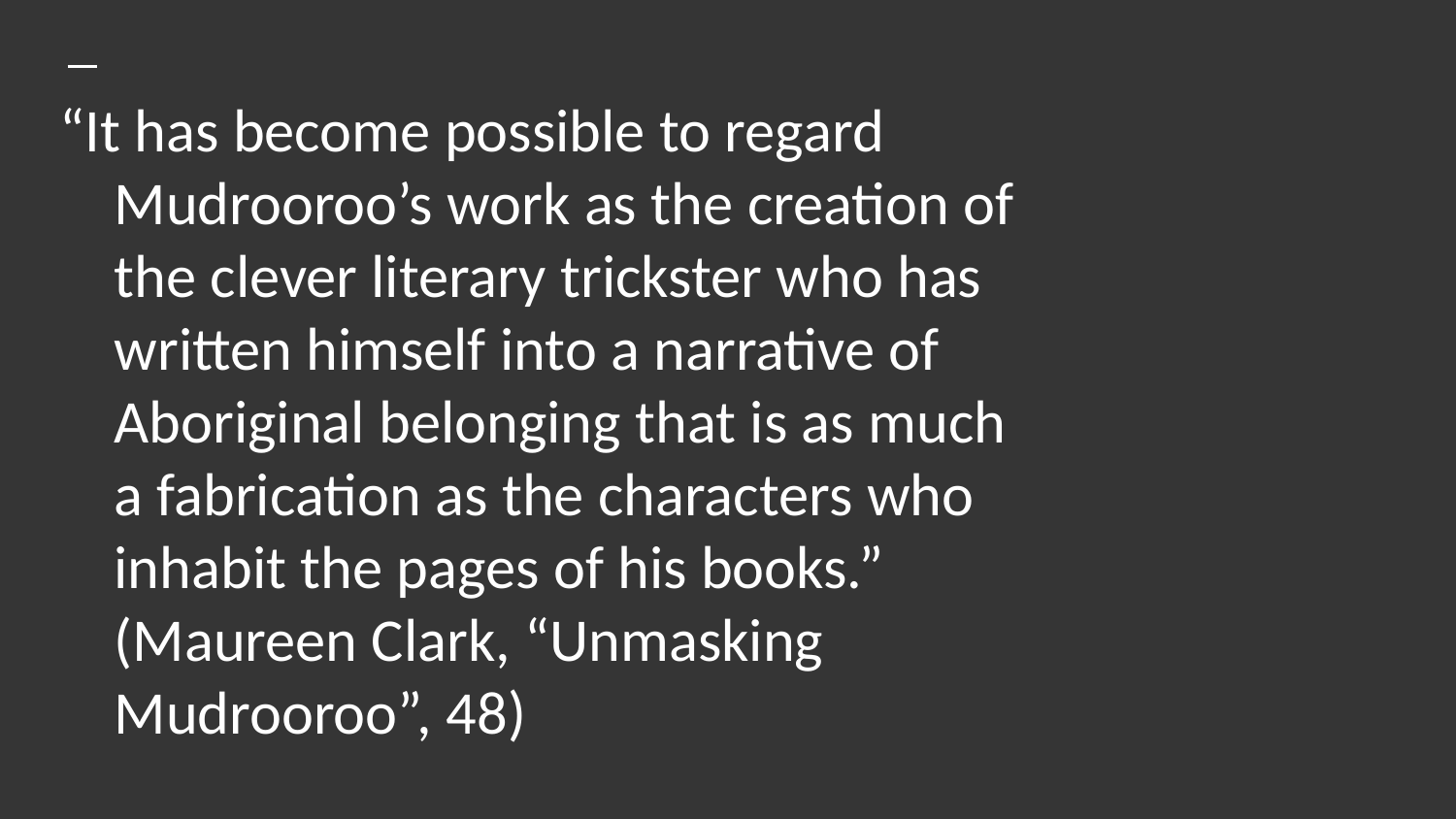

# “It has become possible to regard Mudrooroo’s work as the creation of the clever literary trickster who has written himself into a narrative of Aboriginal belonging that is as much a fabrication as the characters who inhabit the pages of his books.” (Maureen Clark, “Unmasking Mudrooroo”, 48)